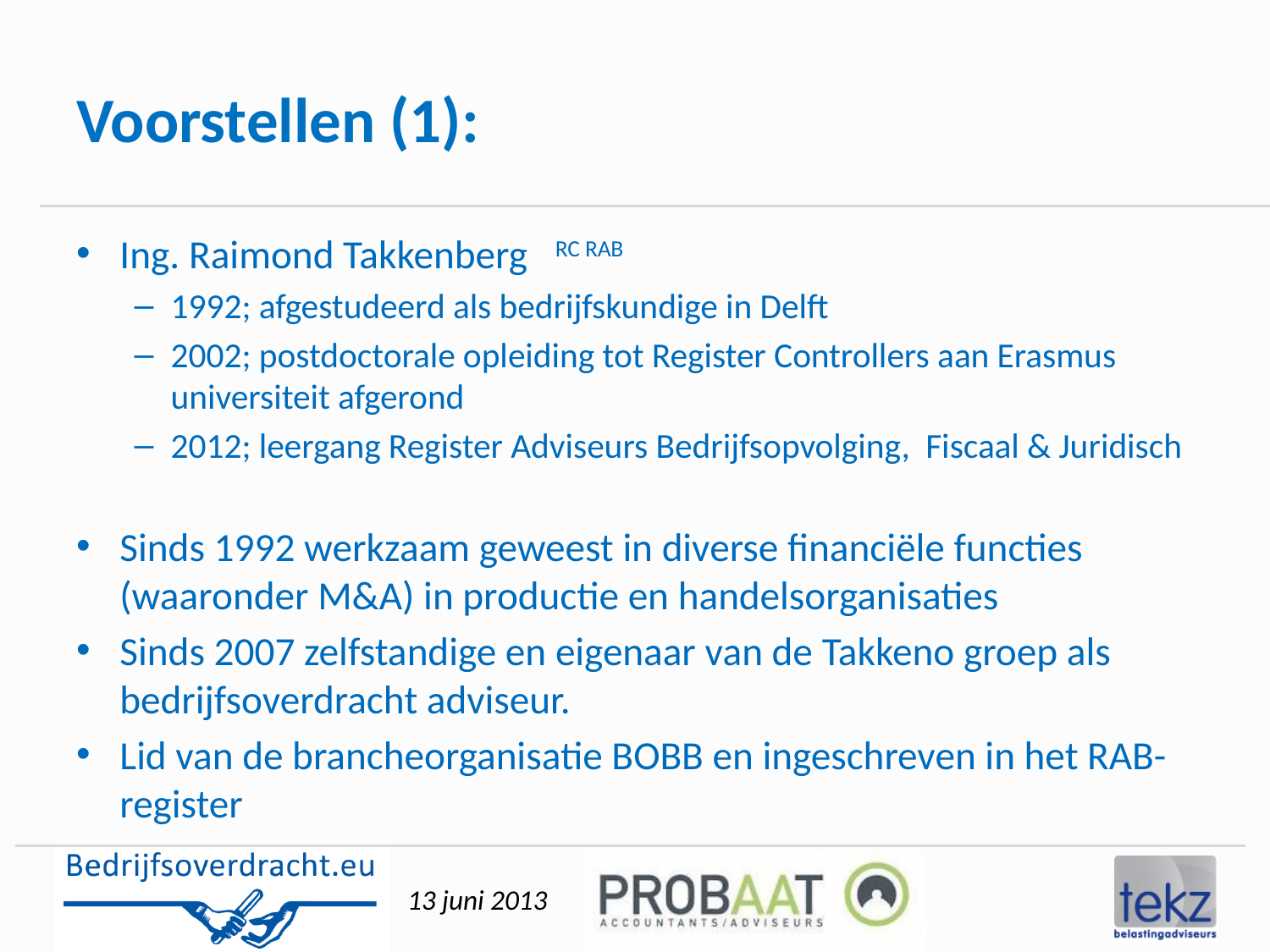

# Voorstellen (1):
Ing. Raimond Takkenberg   RC RAB
1992; afgestudeerd als bedrijfskundige in Delft
2002; postdoctorale opleiding tot Register Controllers aan Erasmus universiteit afgerond
2012; leergang Register Adviseurs Bedrijfsopvolging,  Fiscaal & Juridisch

Sinds 1992 werkzaam geweest in diverse financiële functies (waaronder M&A) in productie en handelsorganisaties
Sinds 2007 zelfstandige en eigenaar van de Takkeno groep als bedrijfsoverdracht adviseur.
Lid van de brancheorganisatie BOBB en ingeschreven in het RAB-register